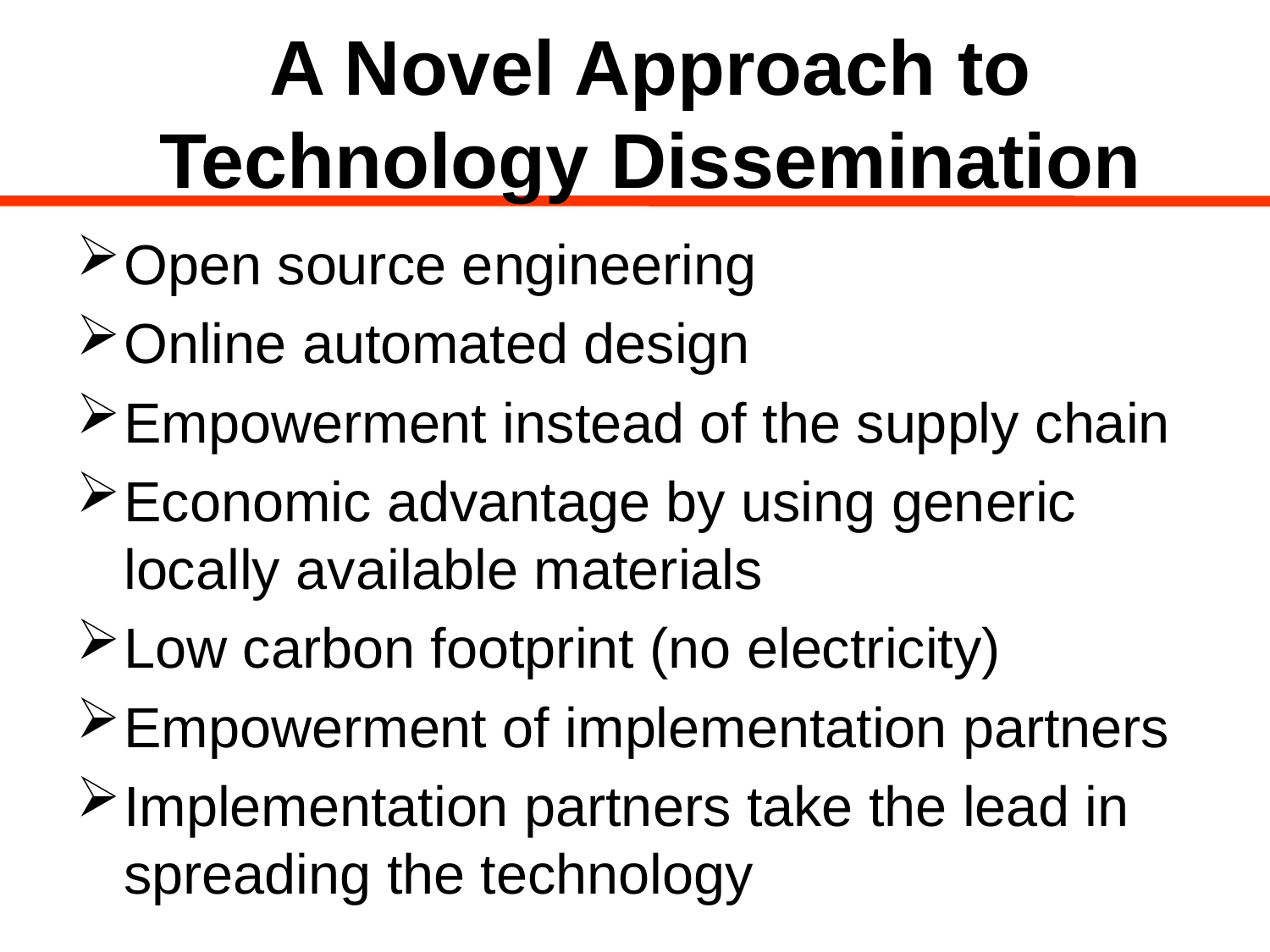

# A Novel Approach to Technology Dissemination
Open source engineering
Online automated design
Empowerment instead of the supply chain
Economic advantage by using generic locally available materials
Low carbon footprint (no electricity)
Empowerment of implementation partners
Implementation partners take the lead in spreading the technology